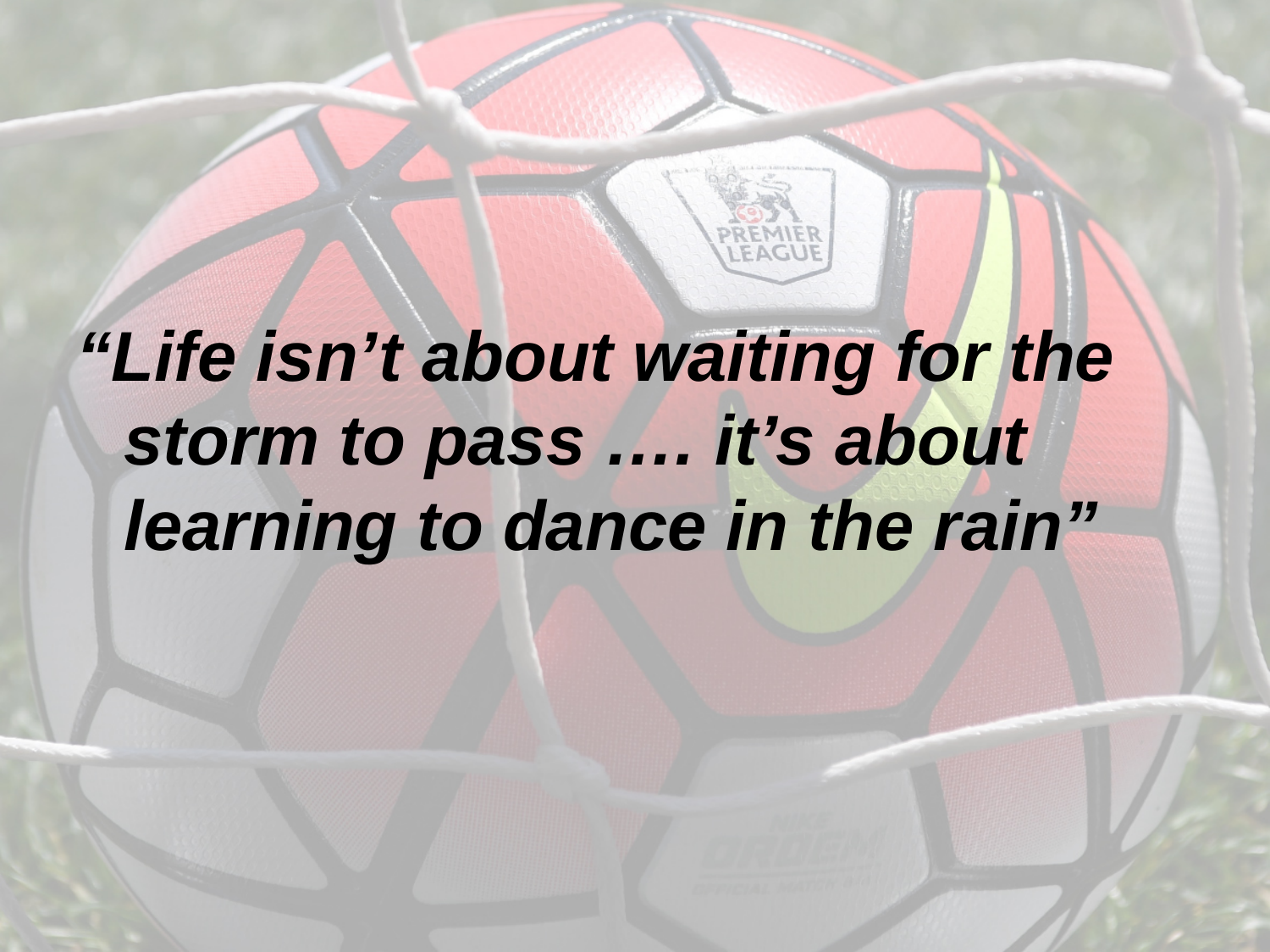

#

“Life isn’t about waiting for the storm to pass …. it’s about learning to dance in the rain”